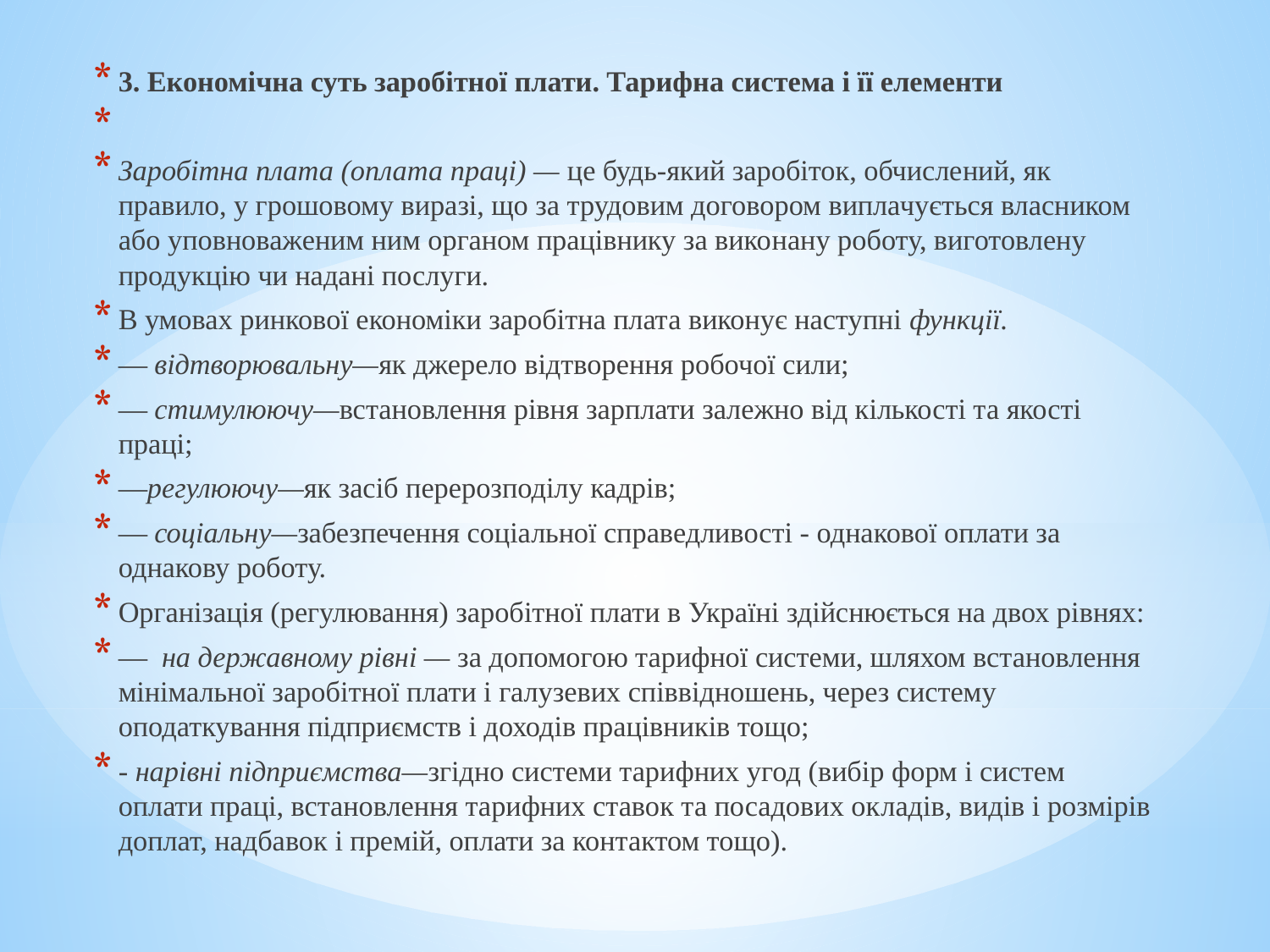

3. Економічна суть заробітної плати. Тарифна система і її елементи

Заробітна плата (оплата праці) — це будь-який заробіток, обчисле­ний, як правило, у грошовому виразі, що за трудовим договором випла­чується власником або уповноваженим ним органом працівнику за вико­нану роботу, виготовлену продукцію чи надані послуги.
В умовах ринкової економіки заробітна плата виконує наступні функції.
— відтворювальну—як джерело відтворення робочої сили;
— стимулюючу—встановлення рівня зарплати залежно від кількості та якості праці;
—регулюючу—як засіб перерозподілу кадрів;
— соціальну—забезпечення соціальної справедливості - однакової оплати за однакову роботу.
Організація (регулювання) заробітної плати в Україні здійснюється на двох рівнях:
—  на державному рівні — за допомогою тарифної системи, шляхом встановлення мінімальної заробітної плати і галузевих співвідношень, через систему оподаткування підприємств і доходів працівників тощо;
- нарівні підприємства—згідно системи тарифних угод (вибір форм і систем оплати праці, встановлення тарифних ставок та посадових ок­ладів, видів і розмірів доплат, надбавок і премій, оплати за контактом тощо).